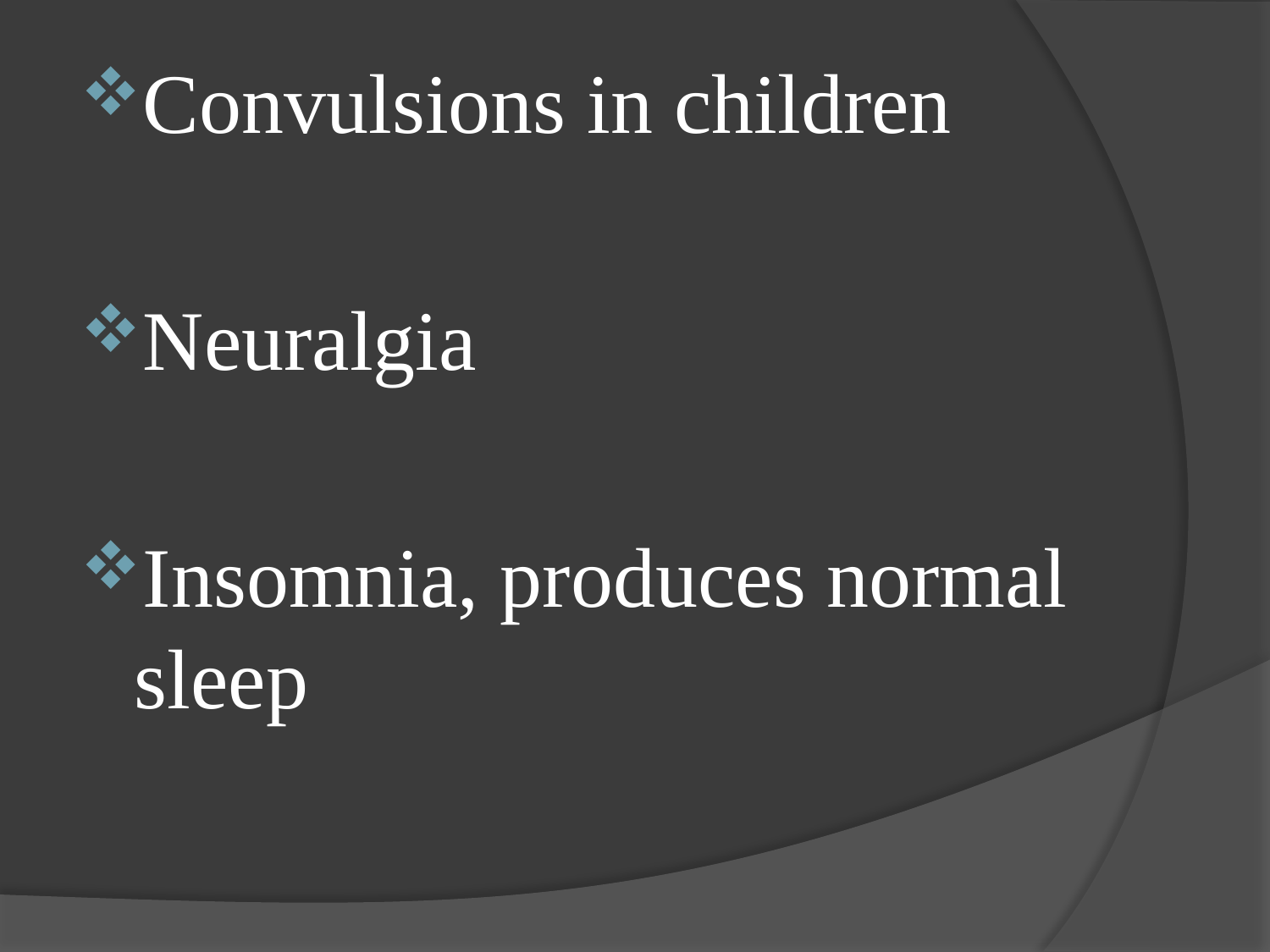

Convulsions in children

Neuralgia

Insomnia, produces normal sleep